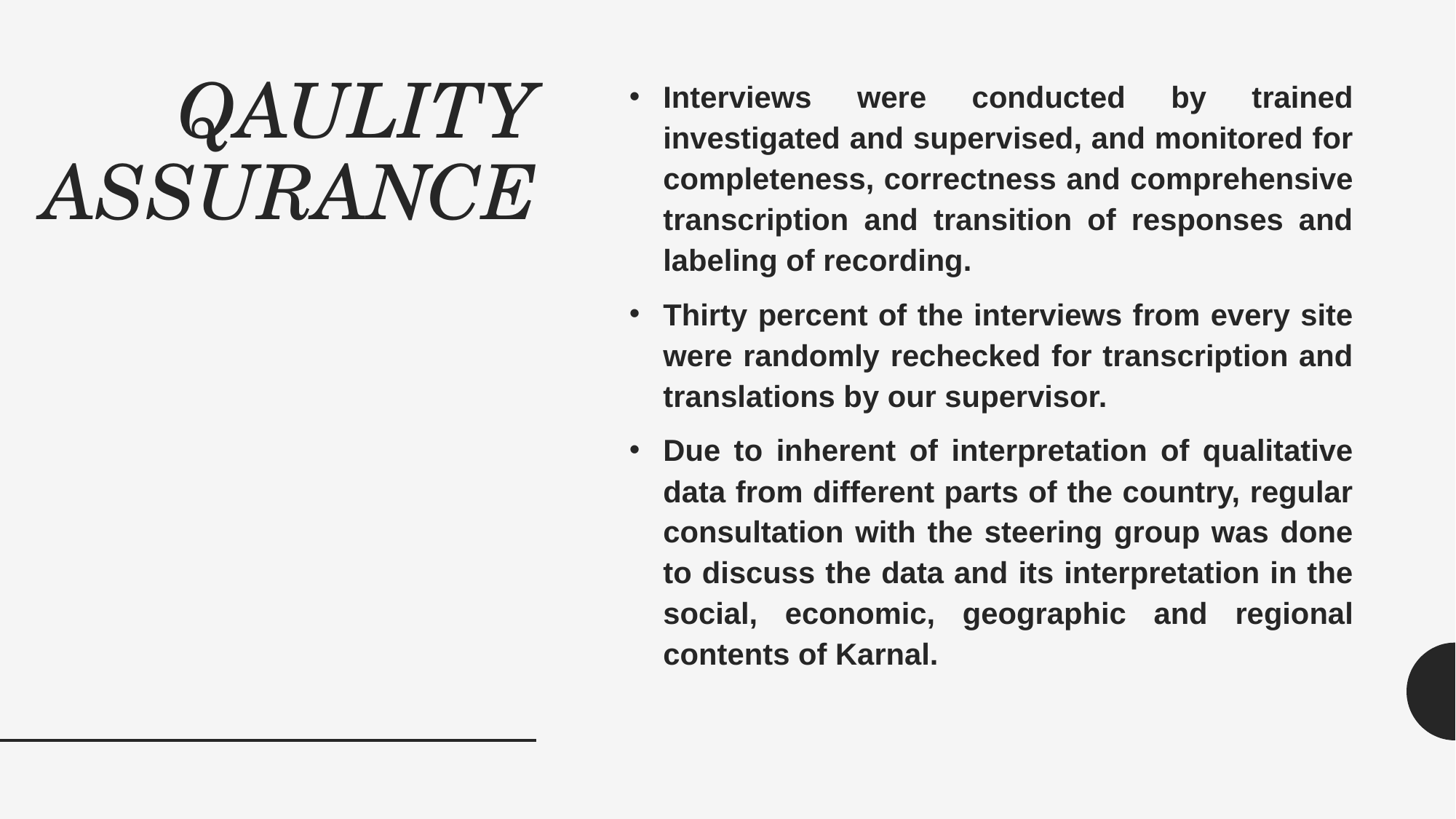

# QAULITY ASSURANCE
Interviews were conducted by trained investigated and supervised, and monitored for completeness, correctness and comprehensive transcription and transition of responses and labeling of recording.
Thirty percent of the interviews from every site were randomly rechecked for transcription and translations by our supervisor.
Due to inherent of interpretation of qualitative data from different parts of the country, regular consultation with the steering group was done to discuss the data and its interpretation in the social, economic, geographic and regional contents of Karnal.